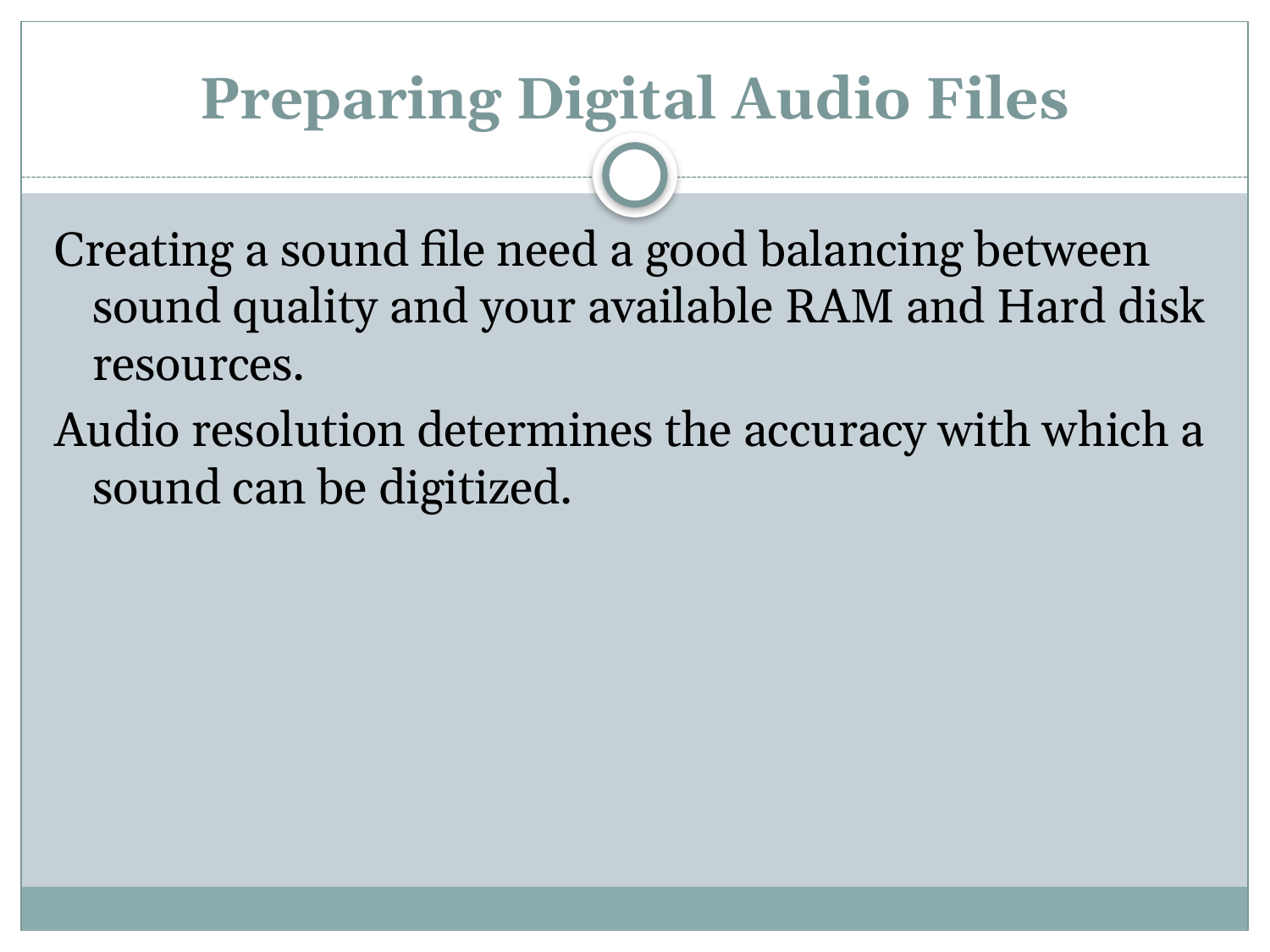

# Preparing Digital Audio Files
Creating a sound file need a good balancing between sound quality and your available RAM and Hard disk resources.
Audio resolution determines the accuracy with which a sound can be digitized.